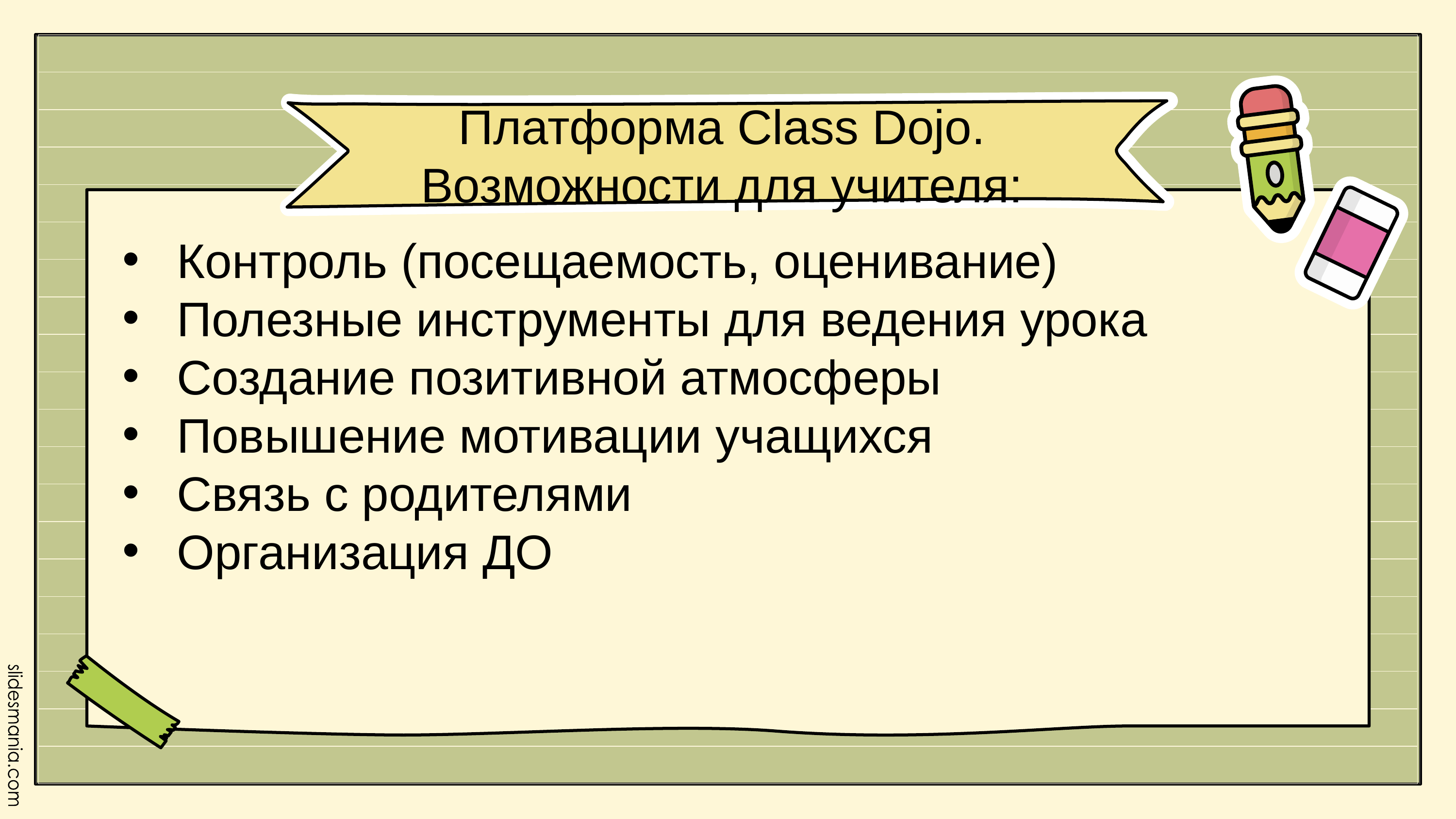

Платформа Class Dojo. Возможности для учителя:

Контроль (посещаемость, оценивание)
Полезные инструменты для ведения урока
Создание позитивной атмосферы
Повышение мотивации учащихся
Связь с родителями
Организация ДО